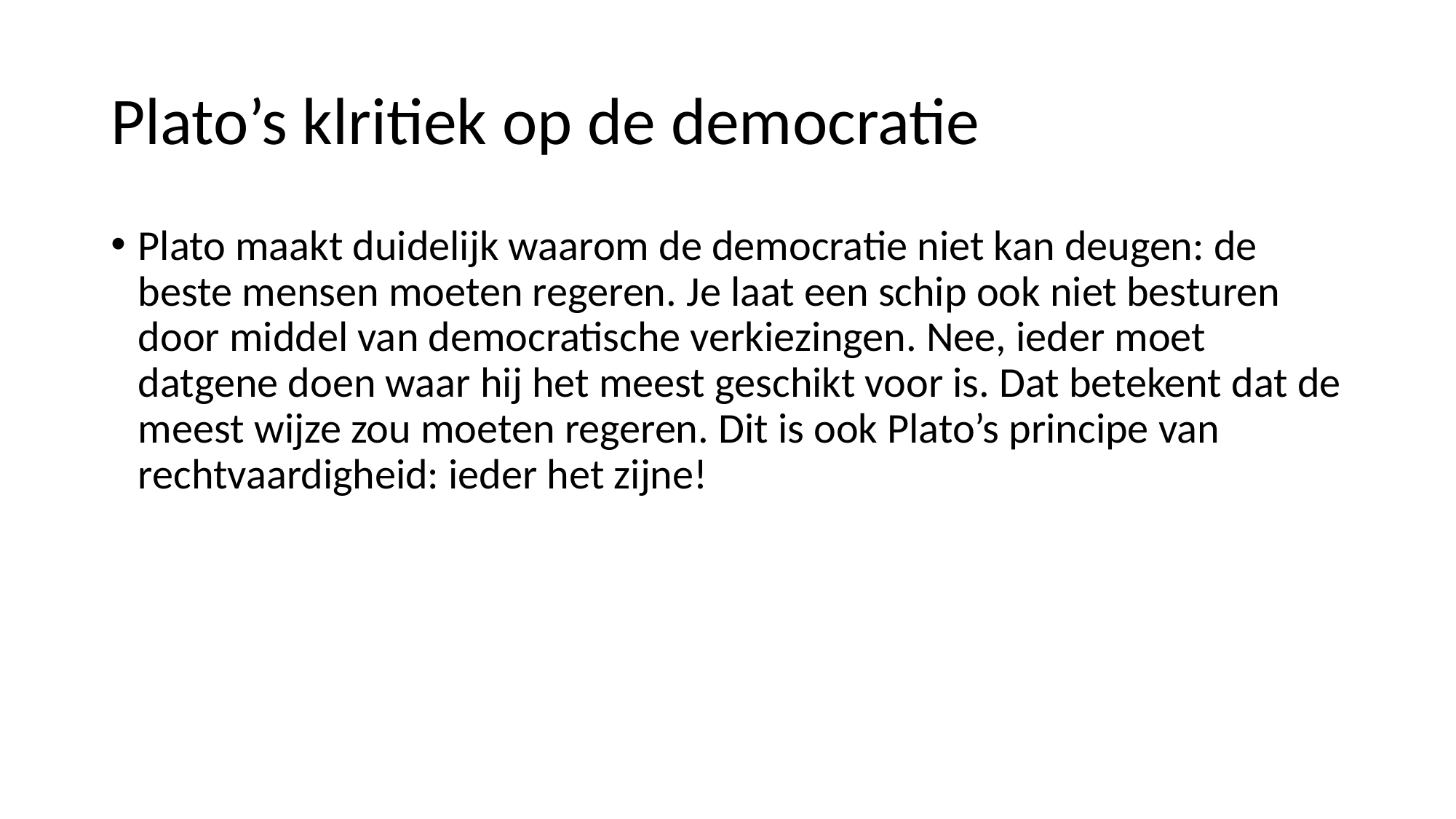

# Plato’s klritiek op de democratie
Plato maakt duidelijk waarom de democratie niet kan deugen: de beste mensen moeten regeren. Je laat een schip ook niet besturen door middel van democratische verkiezingen. Nee, ieder moet datgene doen waar hij het meest geschikt voor is. Dat betekent dat de meest wijze zou moeten regeren. Dit is ook Plato’s principe van rechtvaardigheid: ieder het zijne!